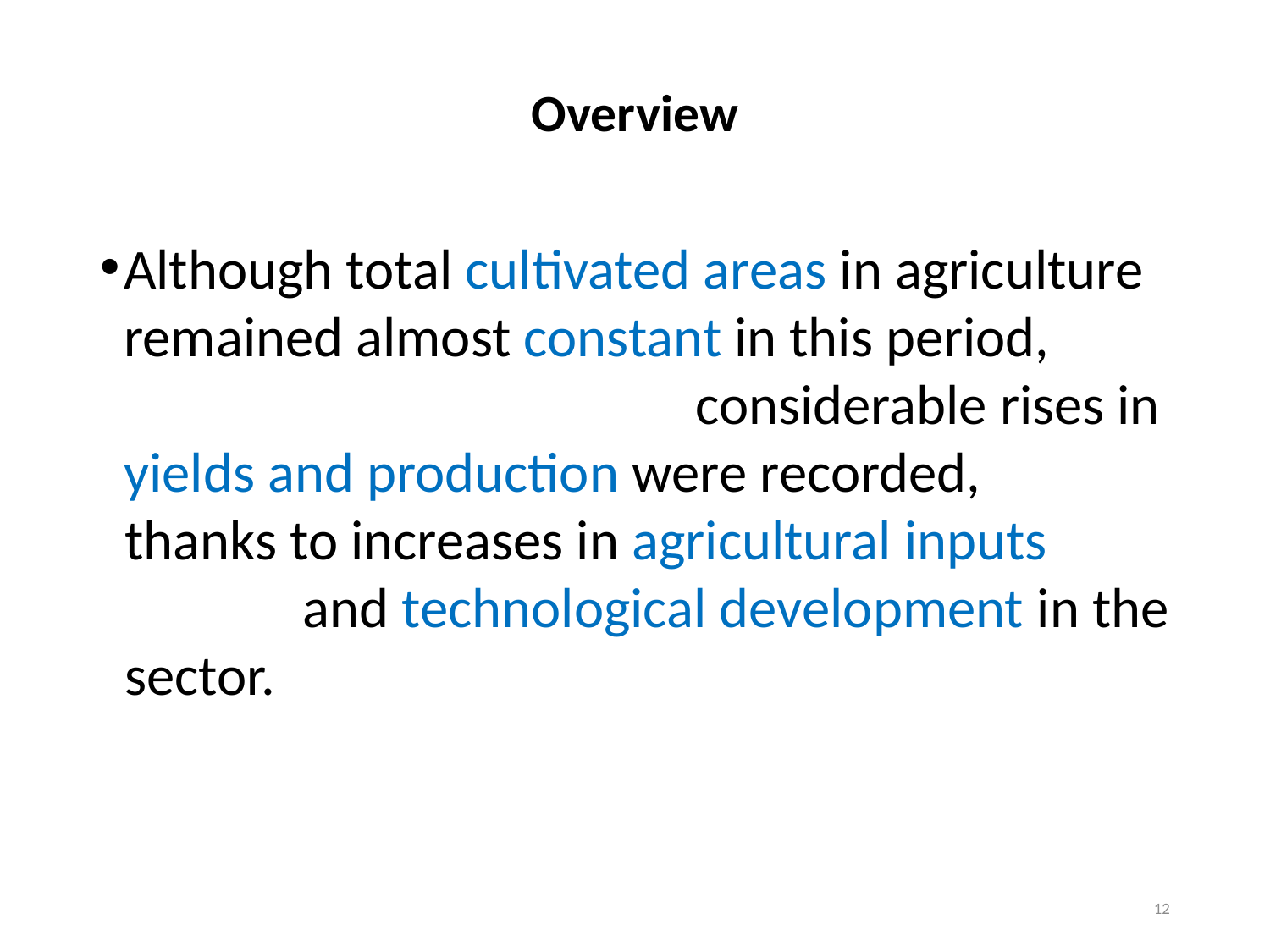

# Overview
Although total cultivated areas in agriculture remained almost constant in this period,                                                         considerable rises in yields and production were recorded,
thanks to increases in agricultural inputs                          and technological development in the sector.

12